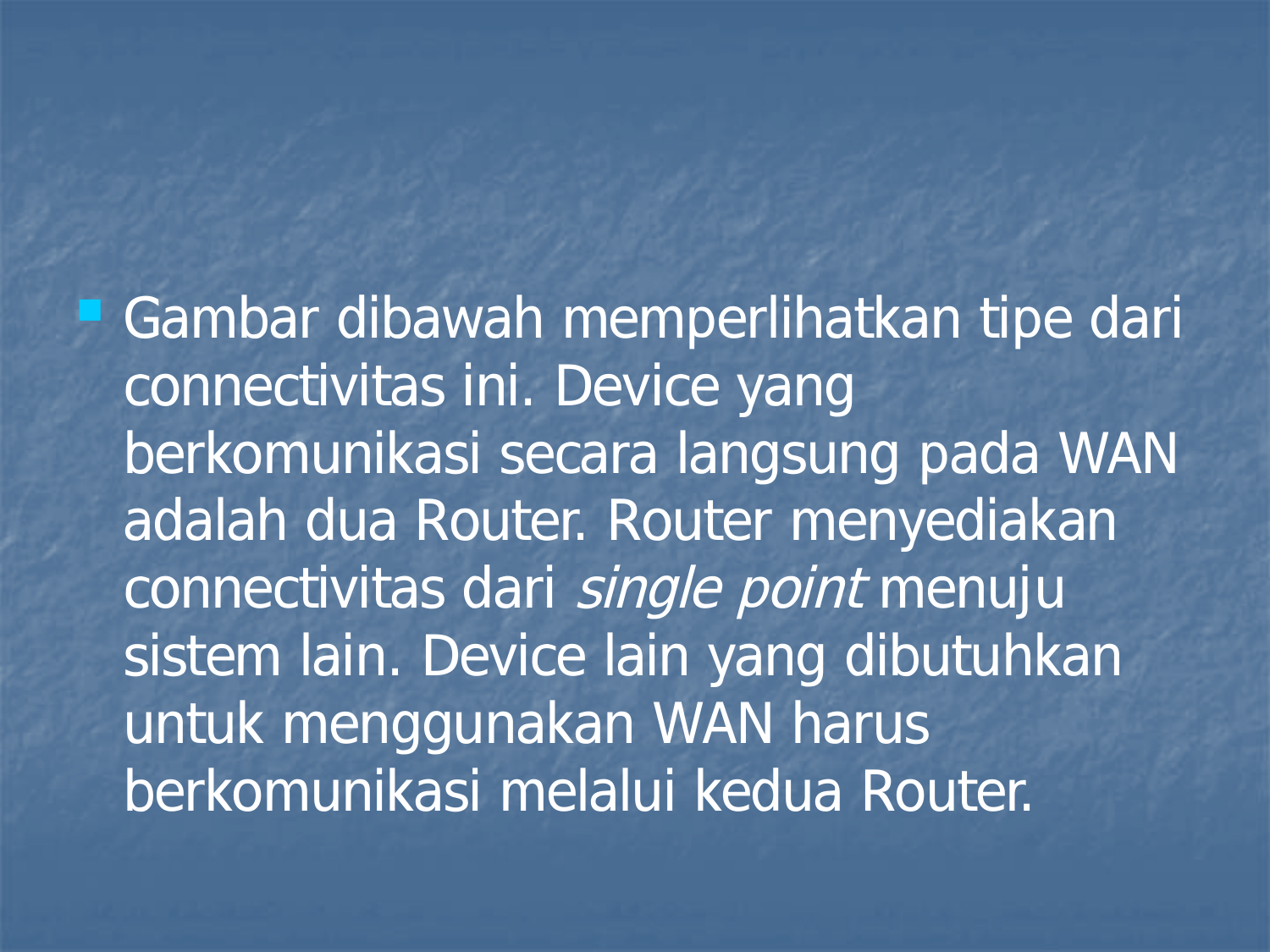

#
Gambar dibawah memperlihatkan tipe dari connectivitas ini. Device yang berkomunikasi secara langsung pada WAN adalah dua Router. Router menyediakan connectivitas dari single point menuju sistem lain. Device lain yang dibutuhkan untuk menggunakan WAN harus berkomunikasi melalui kedua Router.